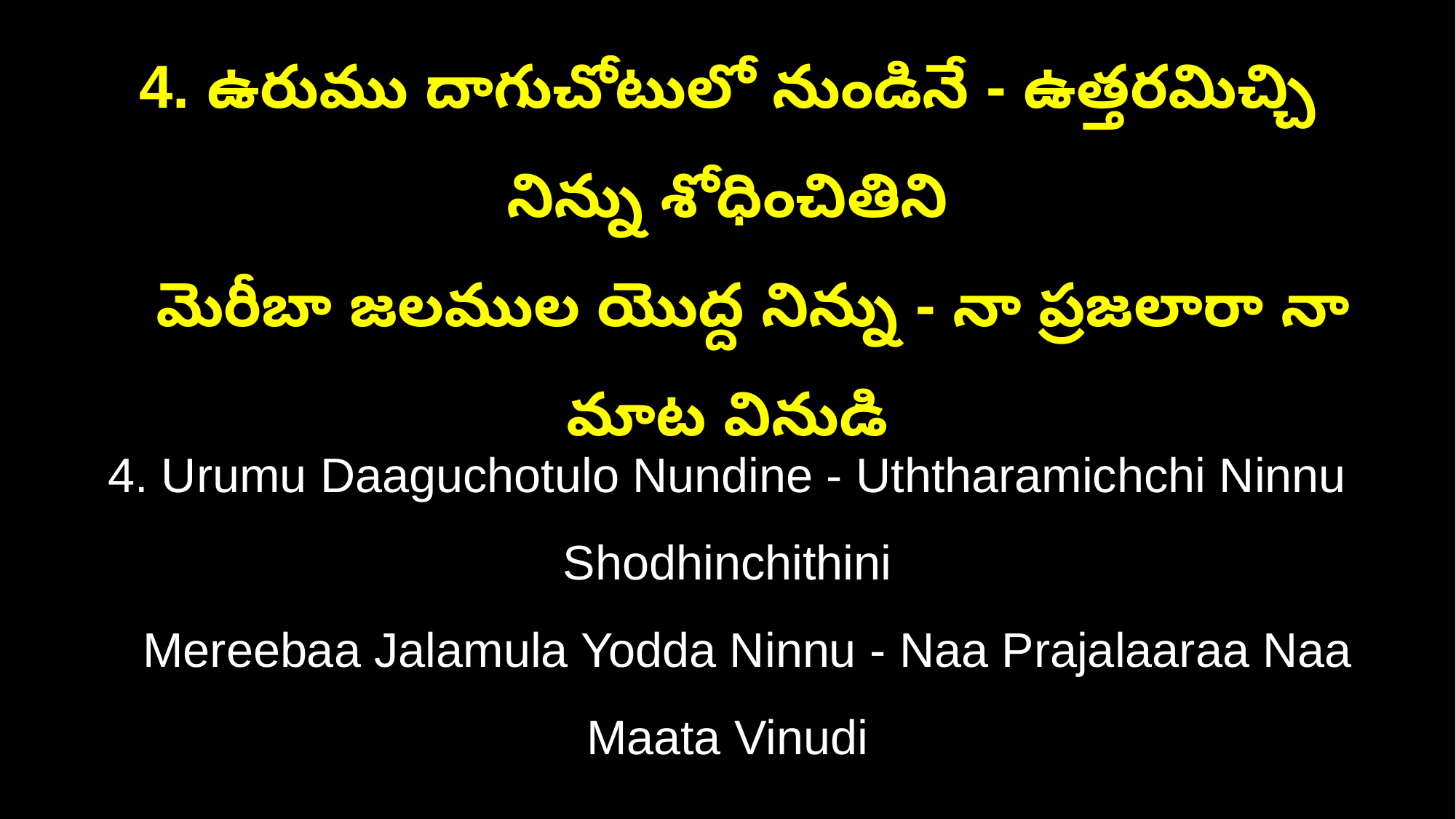

4. ఉరుము దాగుచోటులో నుండినే - ఉత్తరమిచ్చి నిన్ను శోధించితిని
   మెరీబా జలముల యొద్ద నిన్ను - నా ప్రజలారా నా మాట వినుడి
4. Urumu Daaguchotulo Nundine - Uththaramichchi Ninnu Shodhinchithini
   Mereebaa Jalamula Yodda Ninnu - Naa Prajalaaraa Naa Maata Vinudi